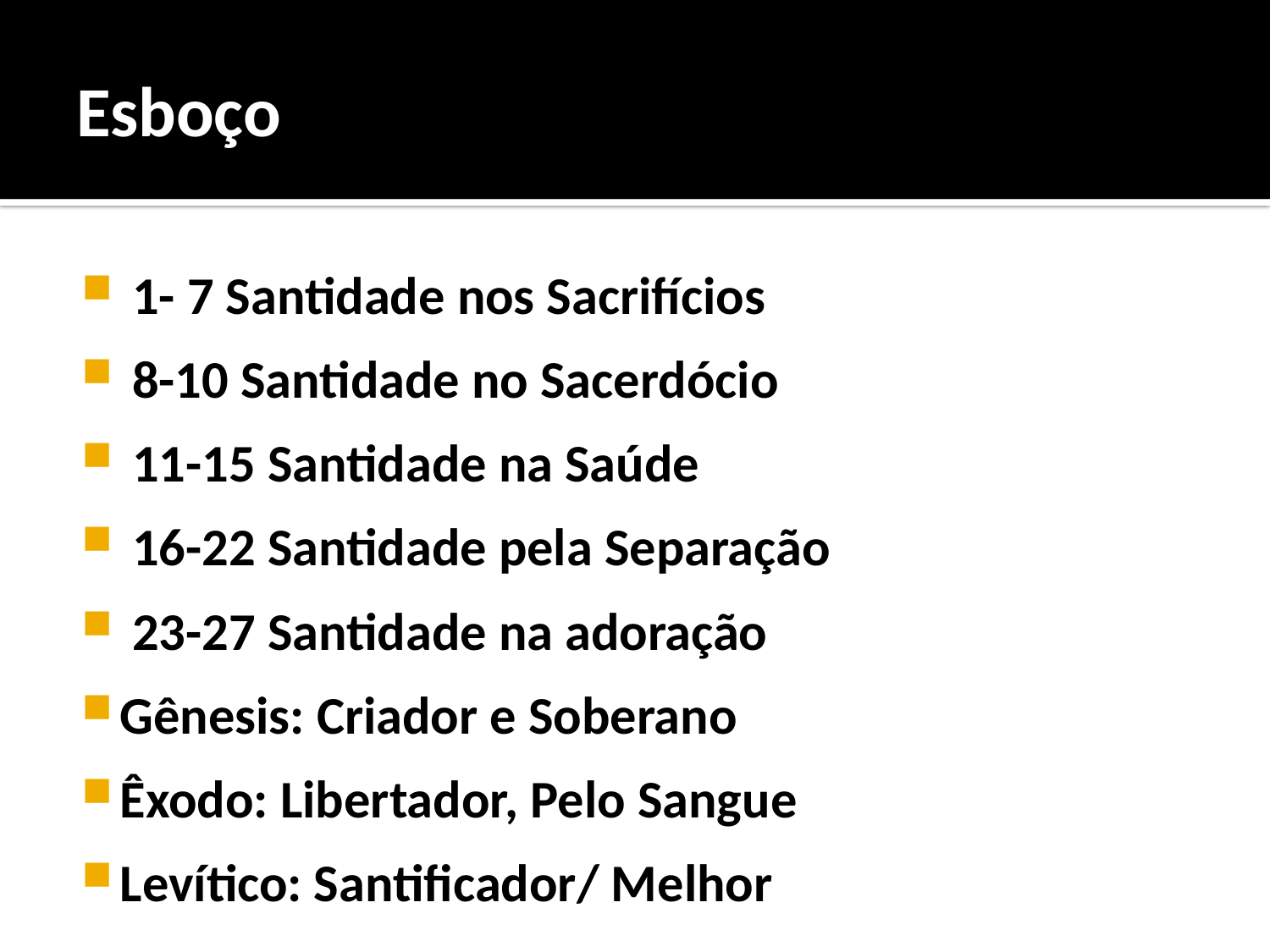

# Esboço
 1- 7 Santidade nos Sacrifícios
 8-10 Santidade no Sacerdócio
 11-15 Santidade na Saúde
 16-22 Santidade pela Separação
 23-27 Santidade na adoração
Gênesis: Criador e Soberano
Êxodo: Libertador, Pelo Sangue
Levítico: Santificador/ Melhor